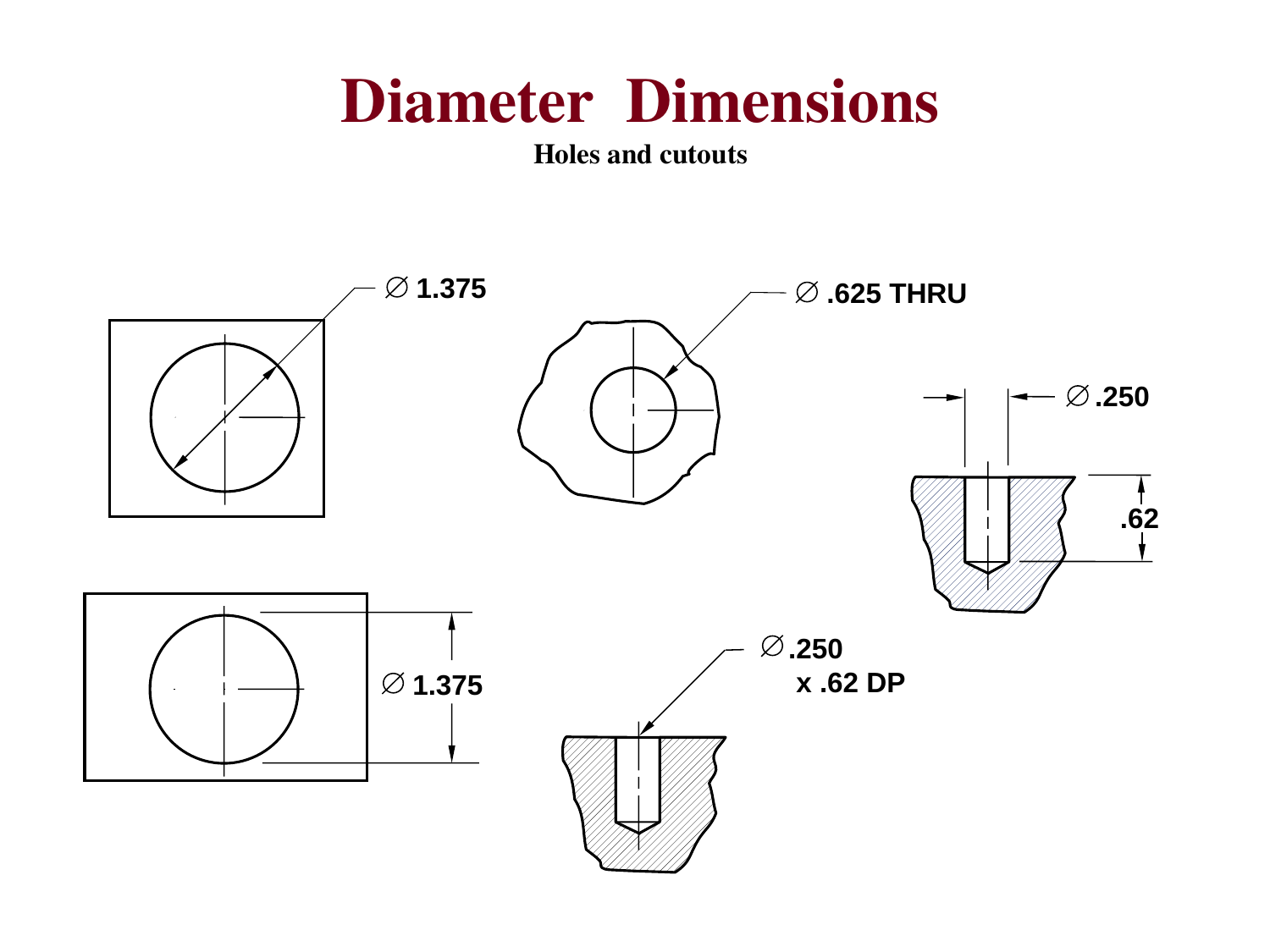

Diameter  Dimensions
Holes and cutouts
1.375
.625 THRU

.250

.62

.250
 x .62 DP

1.375